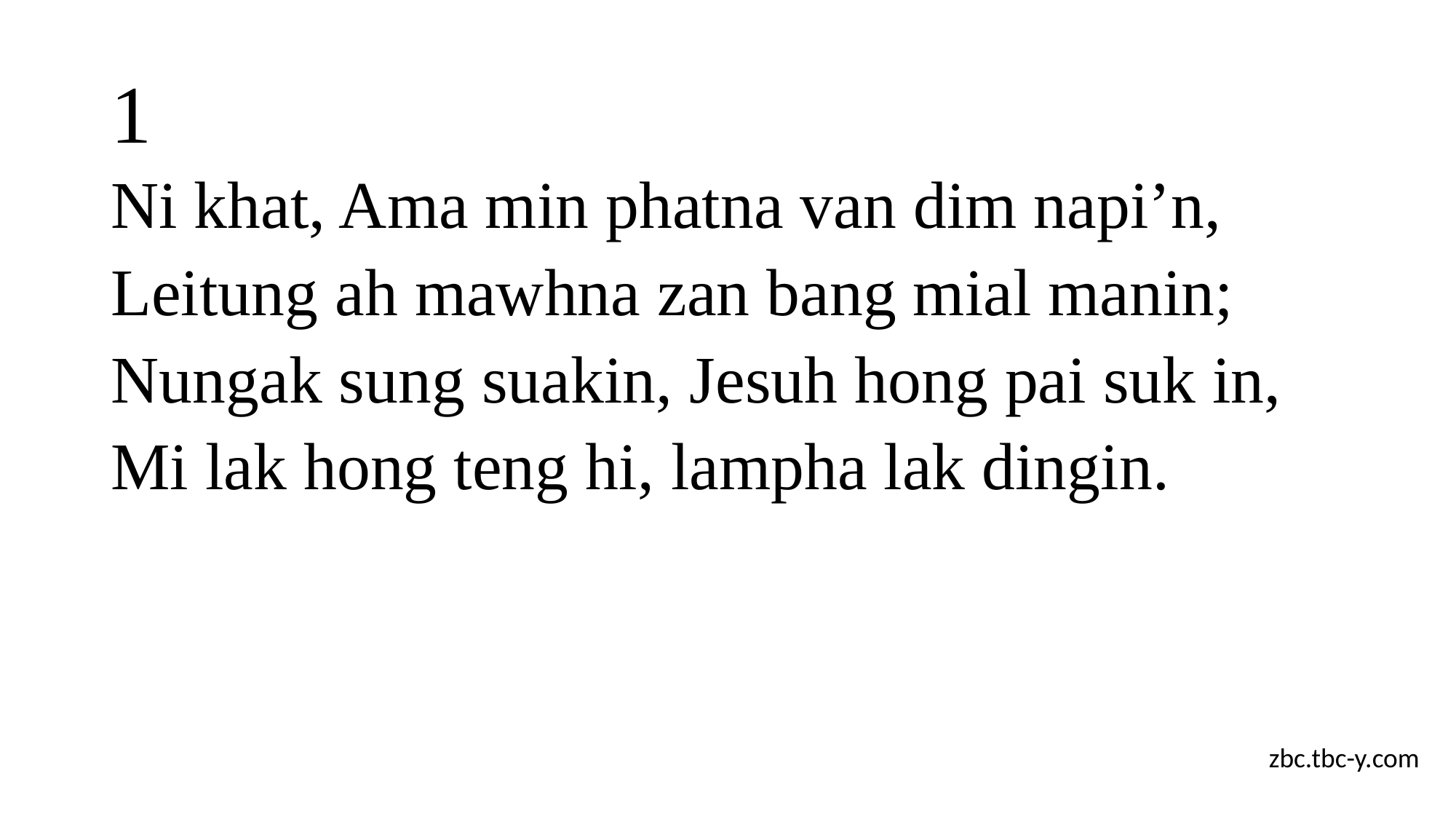

# 1
Ni khat, Ama min phatna van dim napi’n,
Leitung ah mawhna zan bang mial manin;
Nungak sung suakin, Jesuh hong pai suk in,
Mi lak hong teng hi, lampha lak dingin.

zbc.tbc-y.com